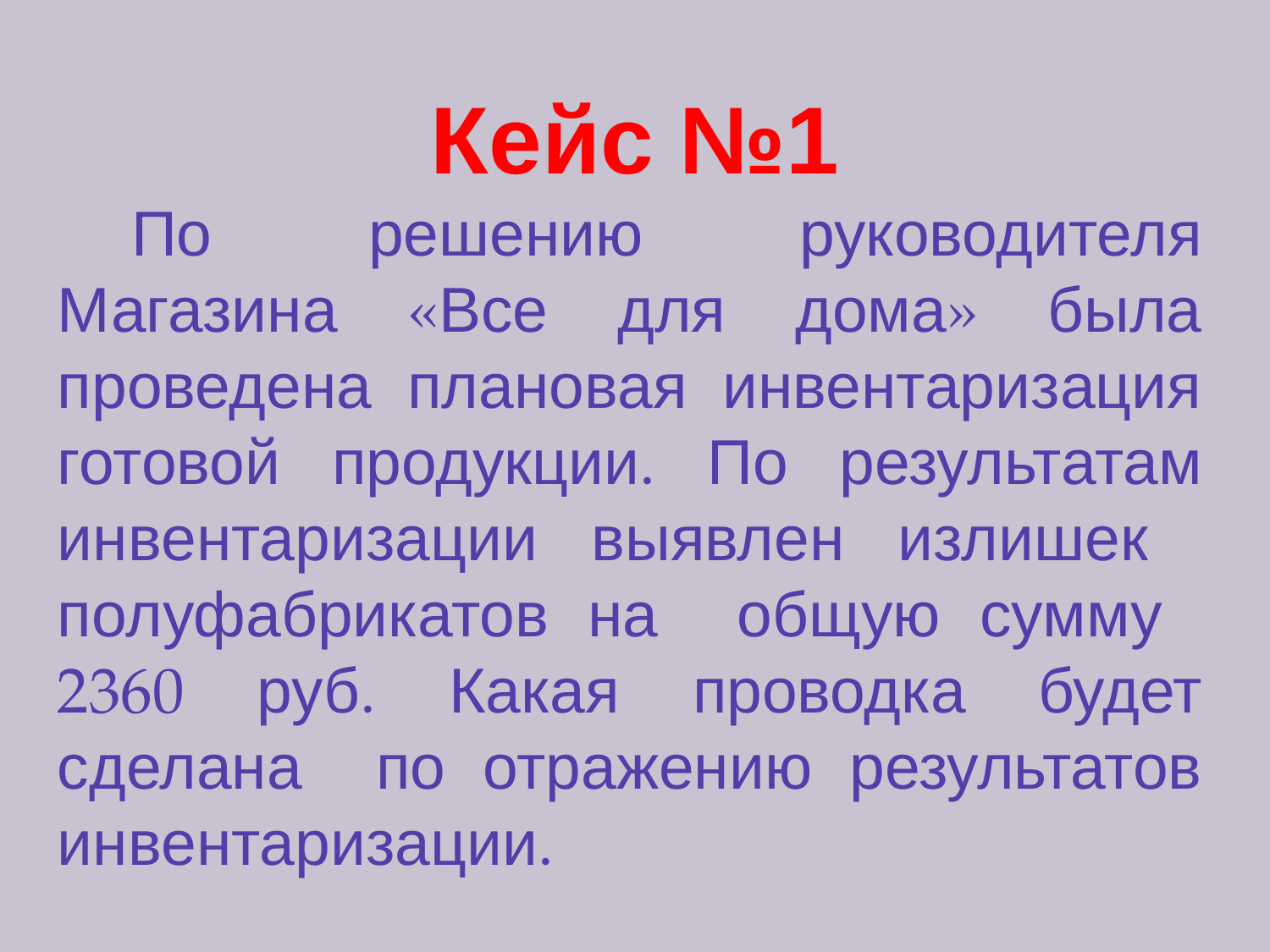

# Кейс №1
По решению руководителя Магазина «Все для дома» была проведена плановая инвентаризация готовой продукции. По результатам инвентаризации выявлен излишек  полуфабрикатов на  общую сумму  2360 руб. Какая проводка будет сделана  по отражению результатов инвентаризации.